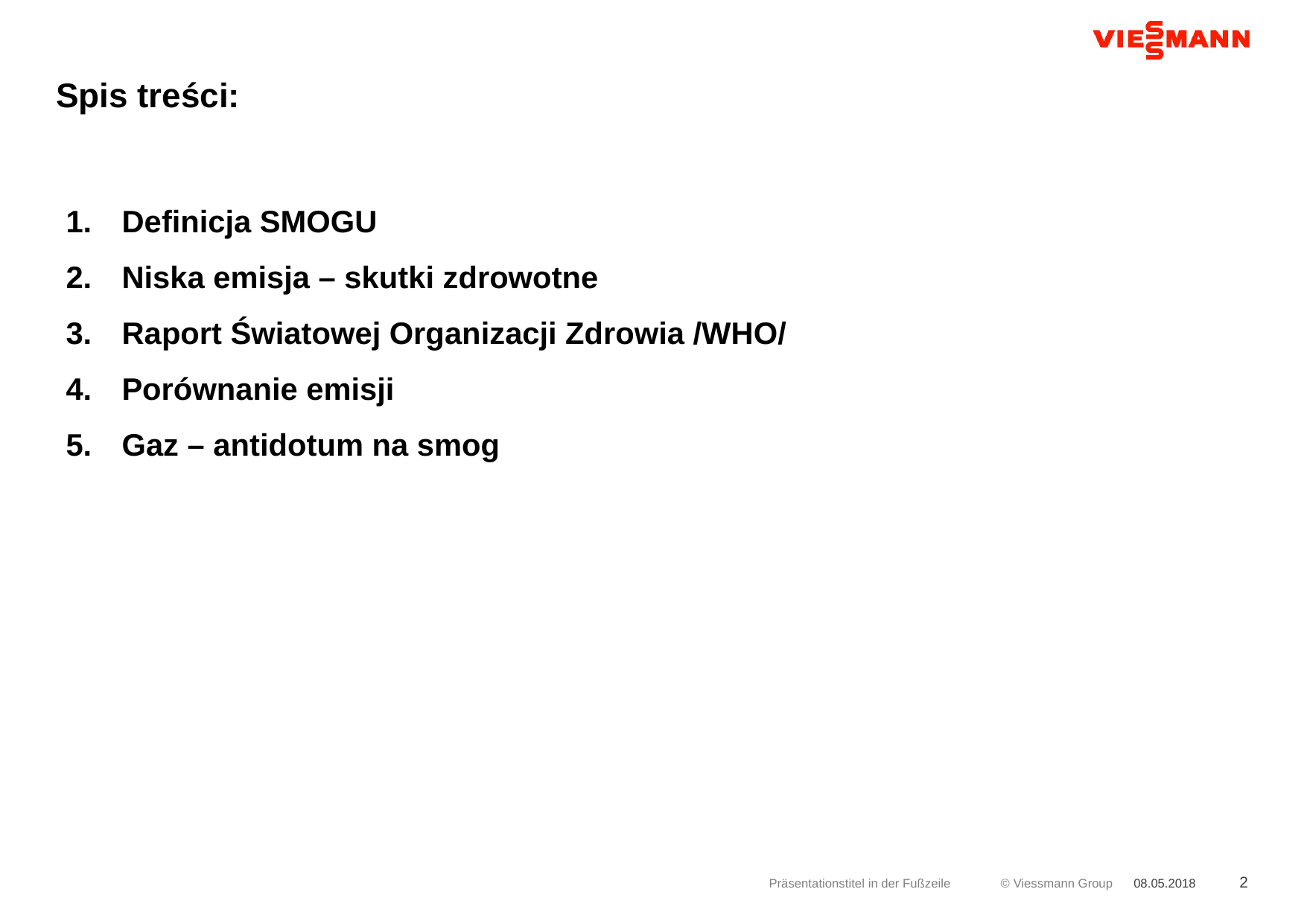

# Spis treści:
Definicja SMOGU
Niska emisja – skutki zdrowotne
Raport Światowej Organizacji Zdrowia /WHO/
Porównanie emisji
Gaz – antidotum na smog

Präsentationstitel in der Fußzeile
08.05.2018
2